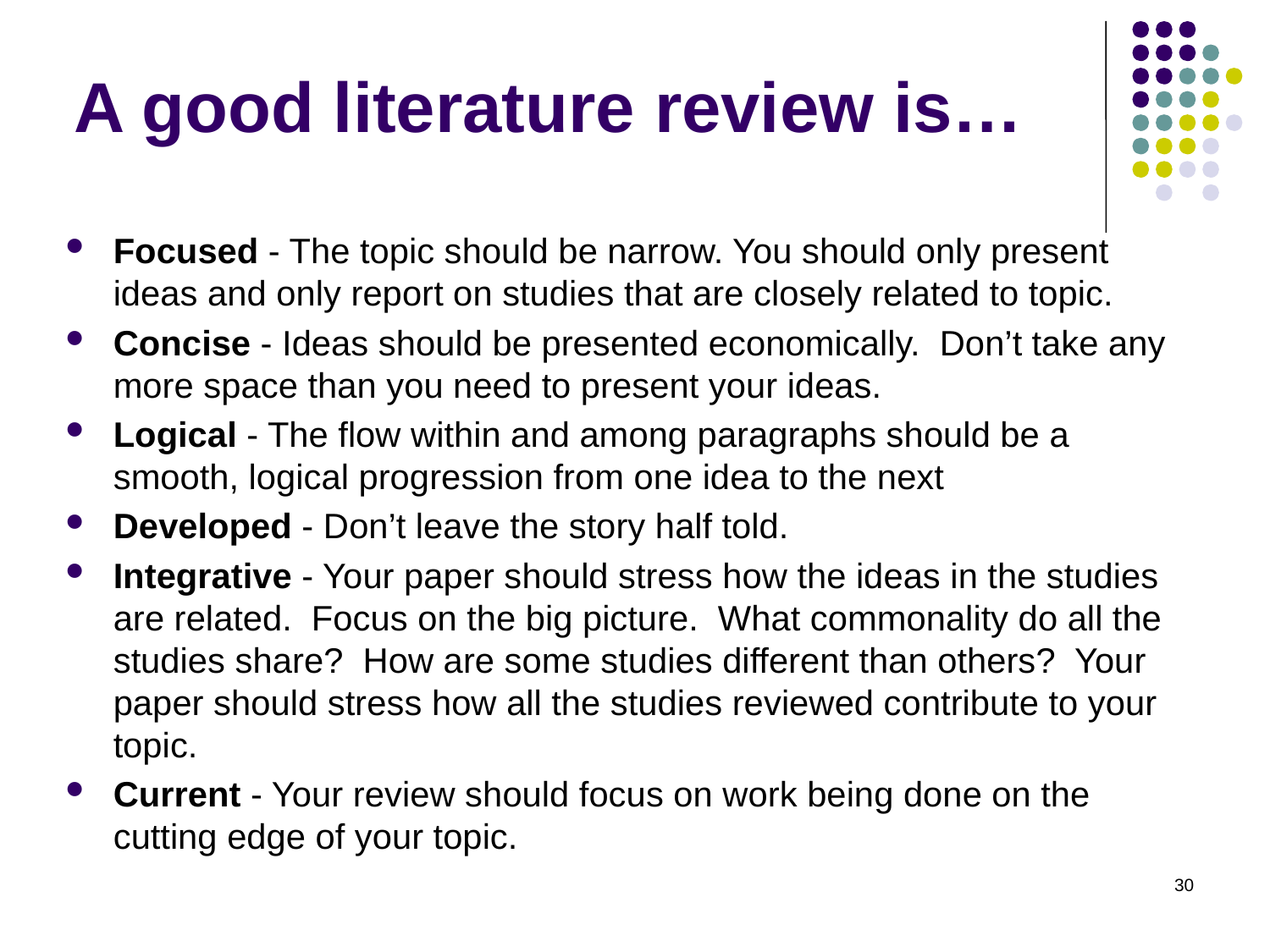

# A good literature review is…
Focused - The topic should be narrow. You should only present ideas and only report on studies that are closely related to topic.
Concise - Ideas should be presented economically.  Don’t take any more space than you need to present your ideas.
Logical - The flow within and among paragraphs should be a smooth, logical progression from one idea to the next
Developed - Don’t leave the story half told.
Integrative - Your paper should stress how the ideas in the studies are related.  Focus on the big picture.  What commonality do all the studies share?  How are some studies different than others?  Your paper should stress how all the studies reviewed contribute to your topic.
Current - Your review should focus on work being done on the cutting edge of your topic.
30